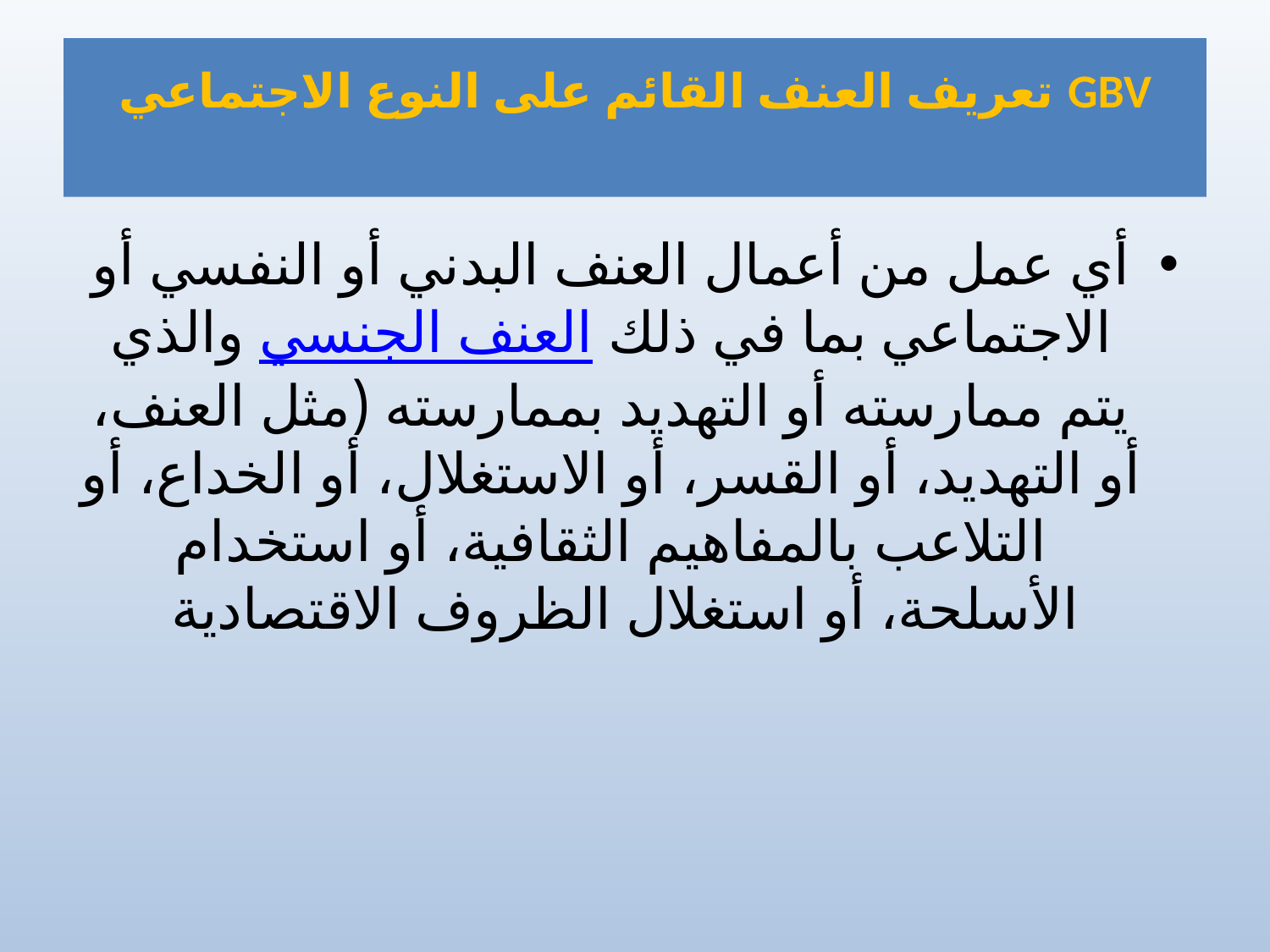

# تعريف العنف القائم على النوع الاجتماعي GBV
أي عمل من أعمال العنف البدني أو النفسي أو الاجتماعي بما في ذلك العنف الجنسي والذي يتم ممارسته أو التهديد بممارسته (مثل العنف، أو التهديد، أو القسر، أو الاستغلال، أو الخداع، أو التلاعب بالمفاهيم الثقافية، أو استخدام الأسلحة، أو استغلال الظروف الاقتصادية